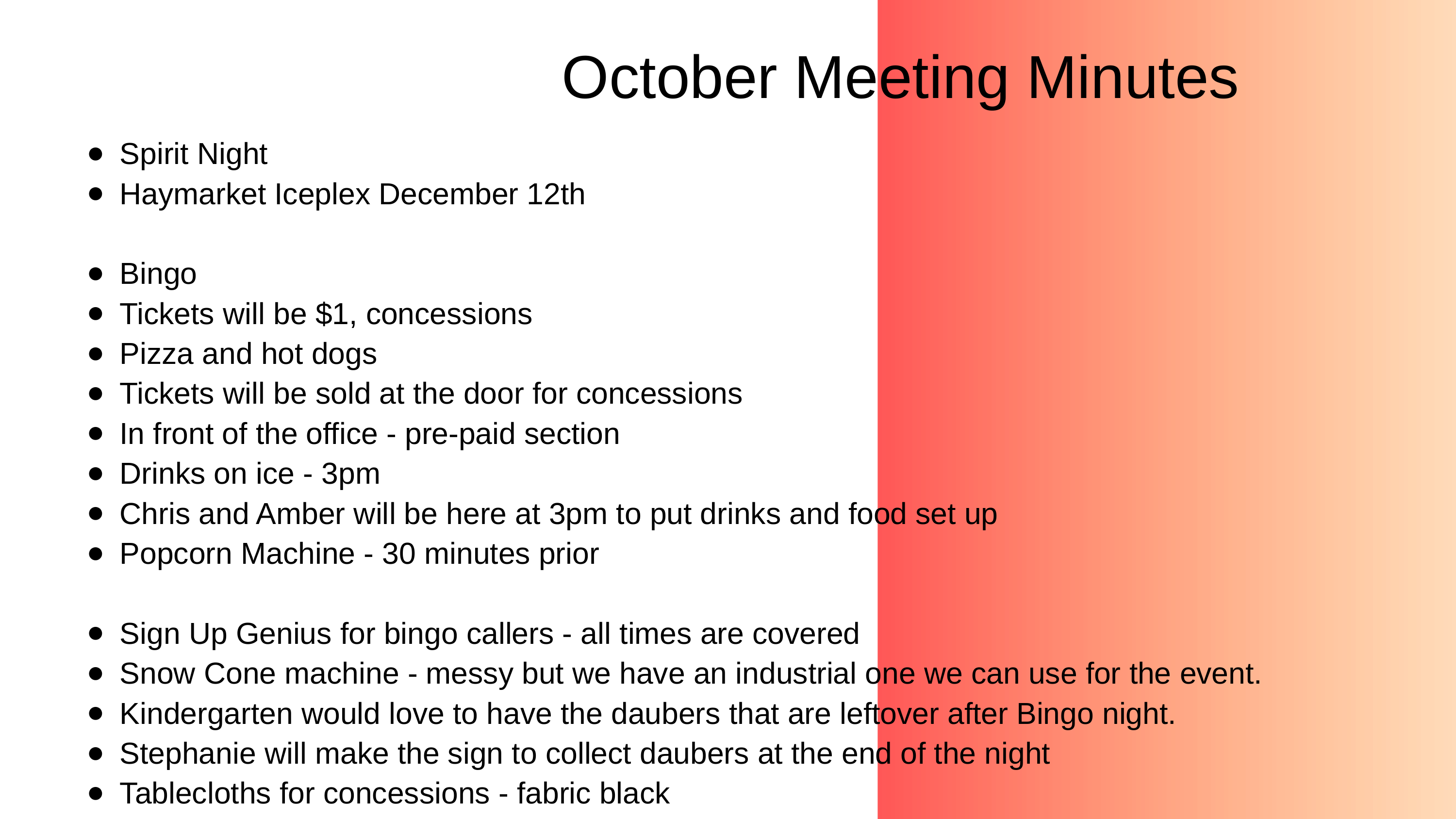

October Meeting Minutes
Spirit Night
Haymarket Iceplex December 12th

Bingo
Tickets will be $1, concessions
Pizza and hot dogs
Tickets will be sold at the door for concessions
In front of the office - pre-paid section
Drinks on ice - 3pm
Chris and Amber will be here at 3pm to put drinks and food set up
Popcorn Machine - 30 minutes prior

Sign Up Genius for bingo callers - all times are covered
Snow Cone machine - messy but we have an industrial one we can use for the event.
Kindergarten would love to have the daubers that are leftover after Bingo night.
Stephanie will make the sign to collect daubers at the end of the night
Tablecloths for concessions - fabric black